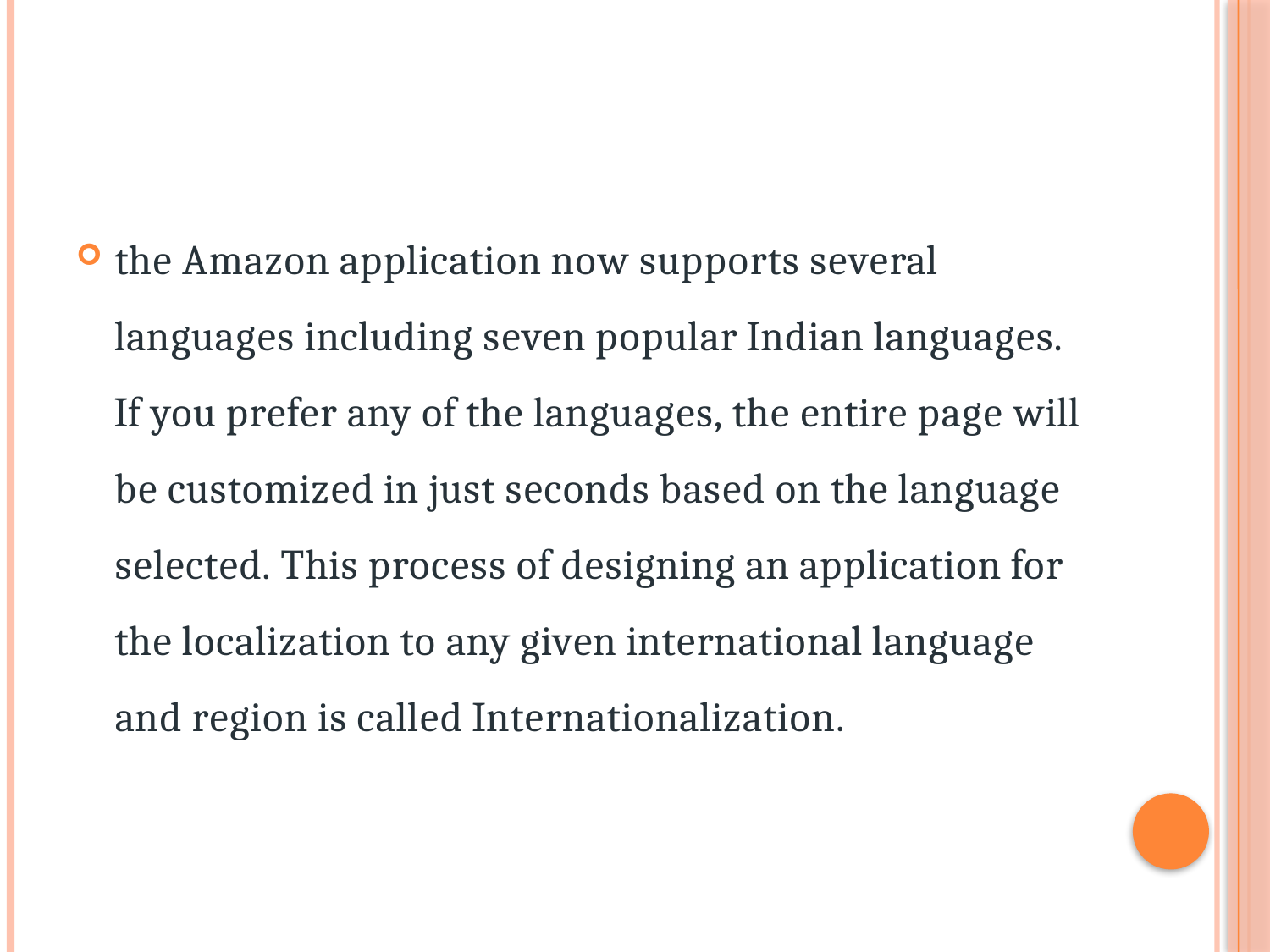

the Amazon application now supports several languages including seven popular Indian languages. If you prefer any of the languages, the entire page will be customized in just seconds based on the language selected. This process of designing an application for the localization to any given international language and region is called Internationalization.